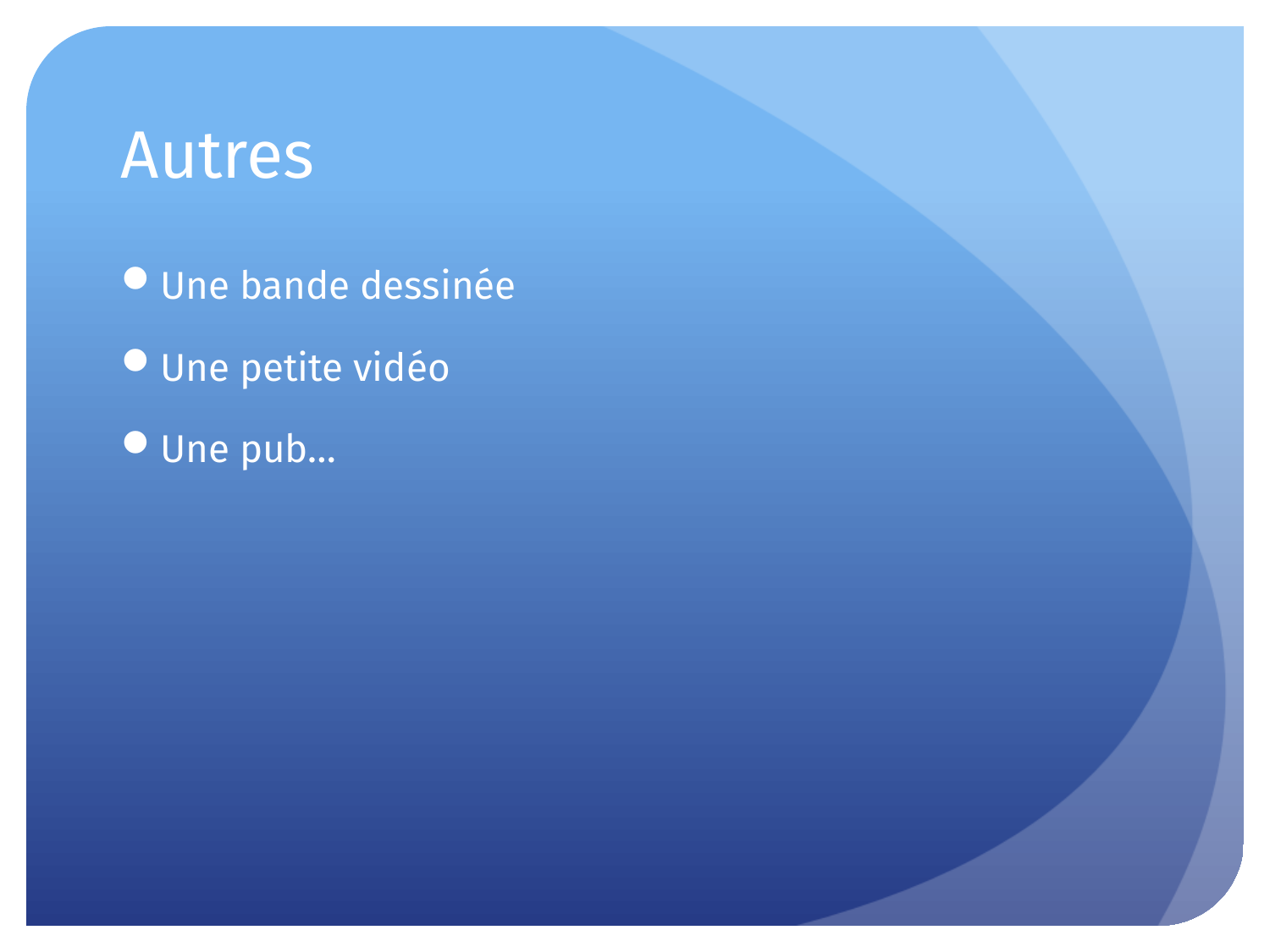

# Autres
Une bande dessinée
Une petite vidéo
Une pub…